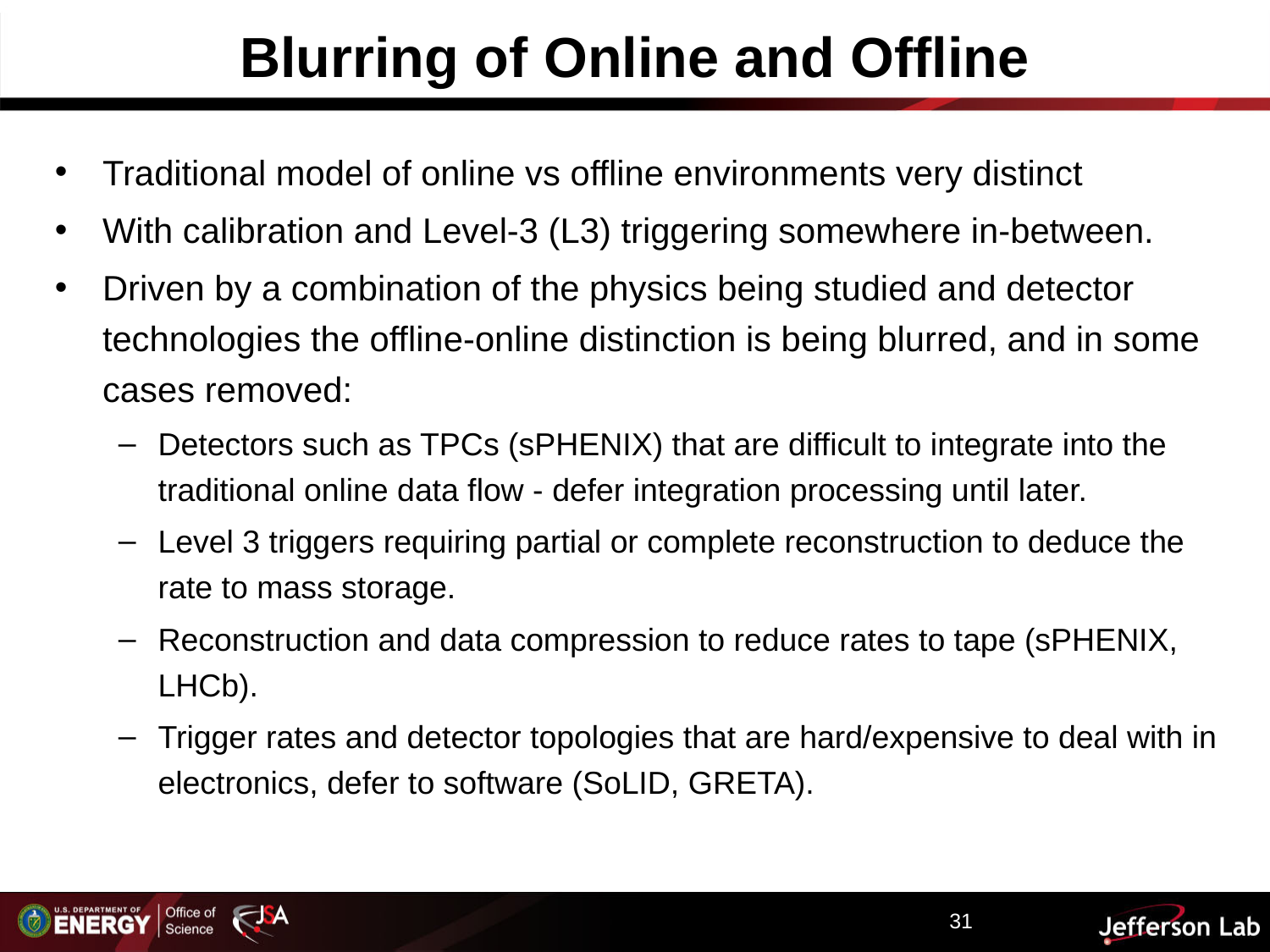

# Blurring of Online and Offline
Traditional model of online vs offline environments very distinct
With calibration and Level-3 (L3) triggering somewhere in-between.
Driven by a combination of the physics being studied and detector technologies the offline-online distinction is being blurred, and in some cases removed:
Detectors such as TPCs (sPHENIX) that are difficult to integrate into the traditional online data flow - defer integration processing until later.
Level 3 triggers requiring partial or complete reconstruction to deduce the rate to mass storage.
Reconstruction and data compression to reduce rates to tape (sPHENIX, LHCb).
Trigger rates and detector topologies that are hard/expensive to deal with in electronics, defer to software (SoLID, GRETA).
31